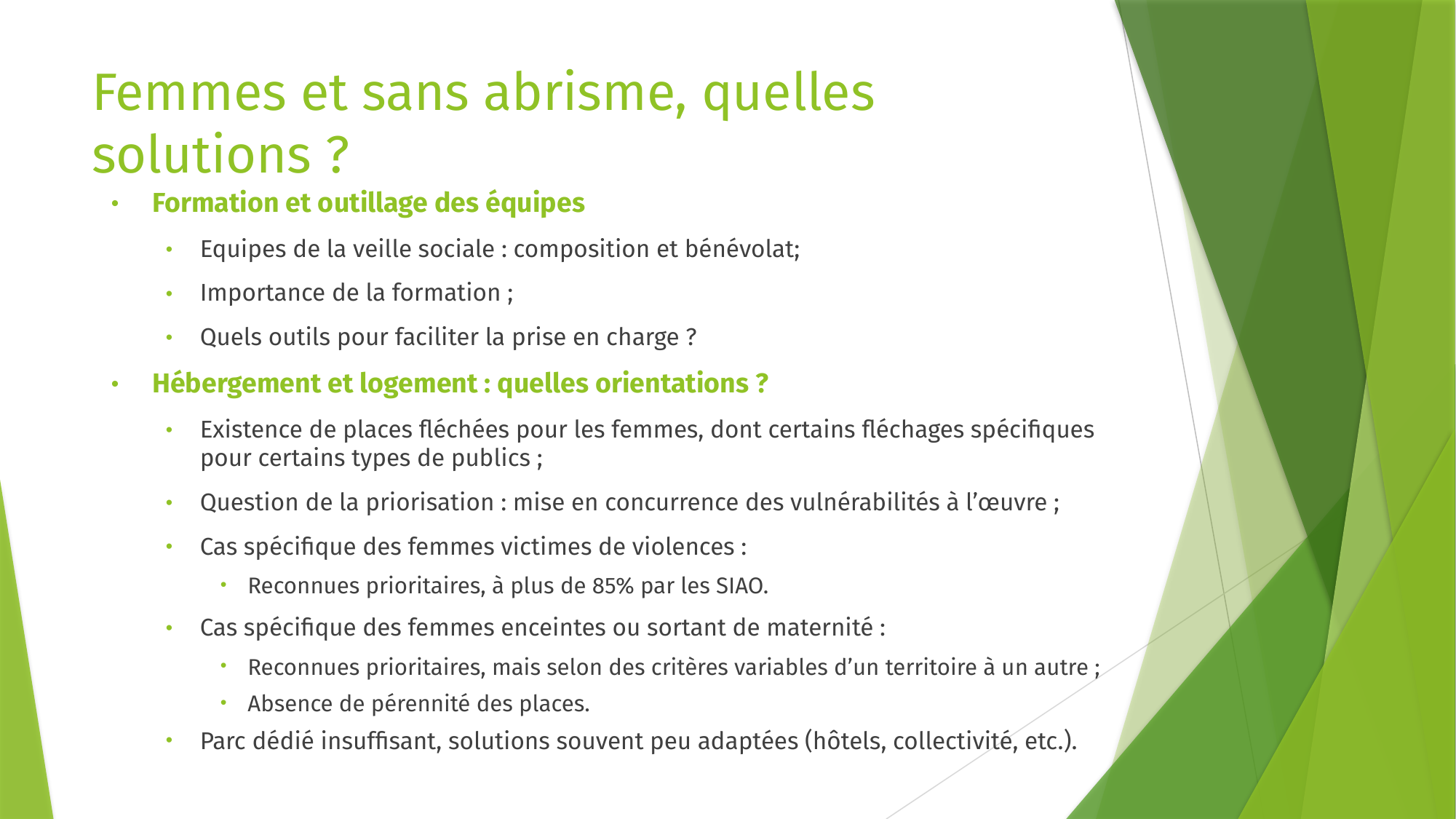

Femmes et sans abrisme, quelles solutions ?
Formation et outillage des équipes
Equipes de la veille sociale : composition et bénévolat;
Importance de la formation ;
Quels outils pour faciliter la prise en charge ?
Hébergement et logement : quelles orientations ?
Existence de places fléchées pour les femmes, dont certains fléchages spécifiques pour certains types de publics ;
Question de la priorisation : mise en concurrence des vulnérabilités à l’œuvre ;
Cas spécifique des femmes victimes de violences :
Reconnues prioritaires, à plus de 85% par les SIAO.
Cas spécifique des femmes enceintes ou sortant de maternité :
Reconnues prioritaires, mais selon des critères variables d’un territoire à un autre ;
Absence de pérennité des places.
Parc dédié insuffisant, solutions souvent peu adaptées (hôtels, collectivité, etc.).